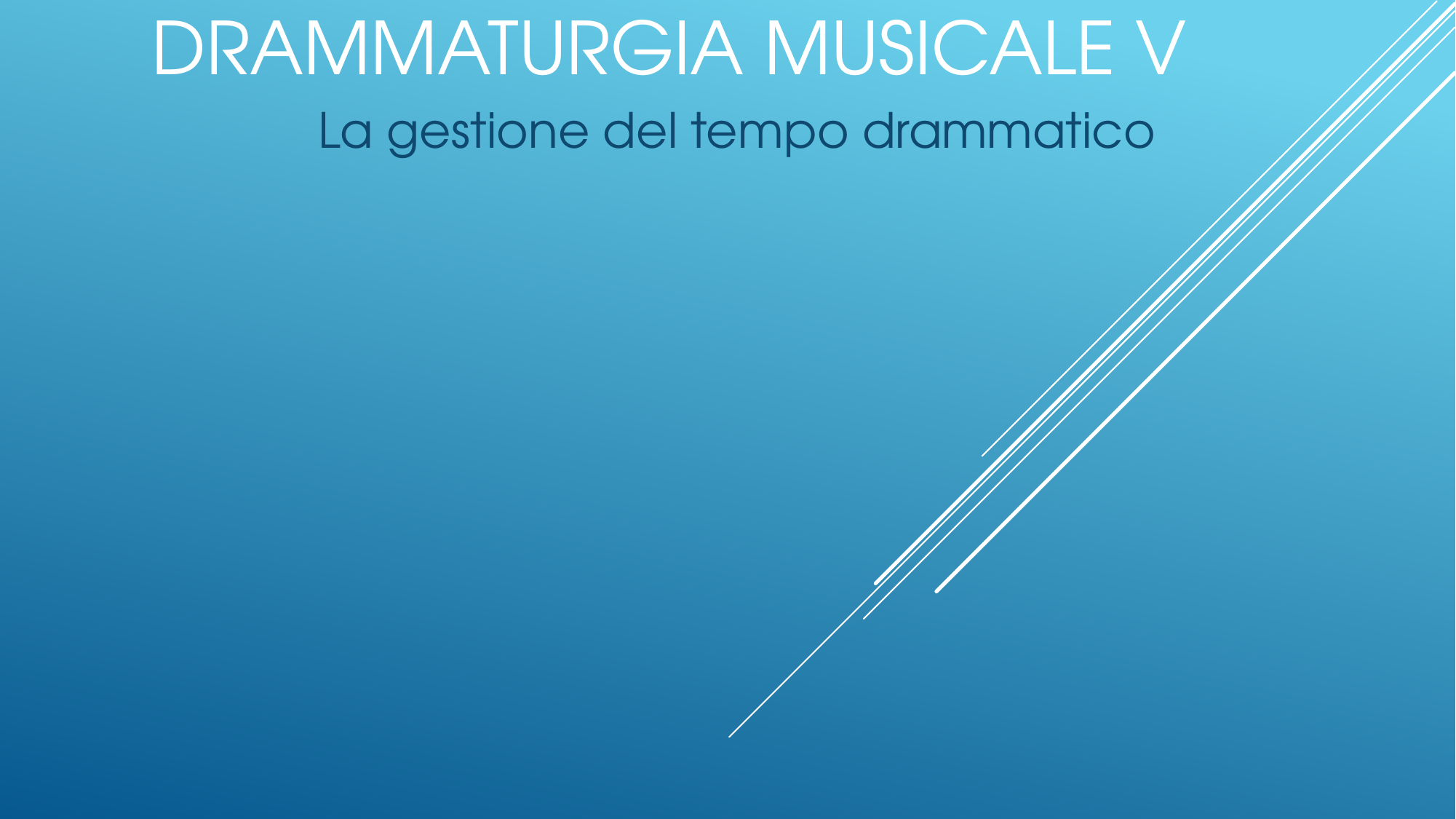

# Drammaturgia musicale V
La gestione del tempo drammatico